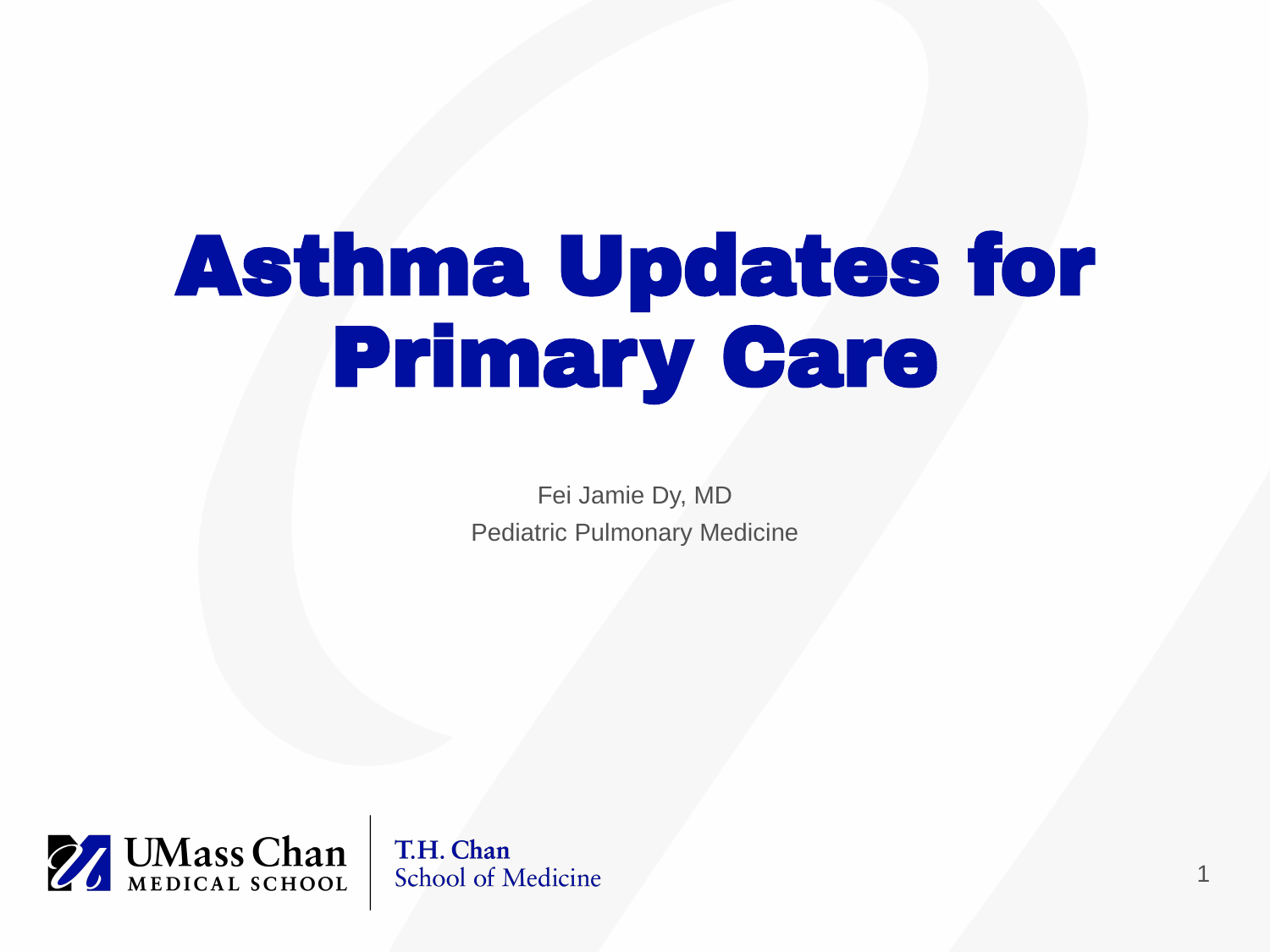

Asthma Updates for Primary Care
Fei Jamie Dy, MD
Pediatric Pulmonary Medicine